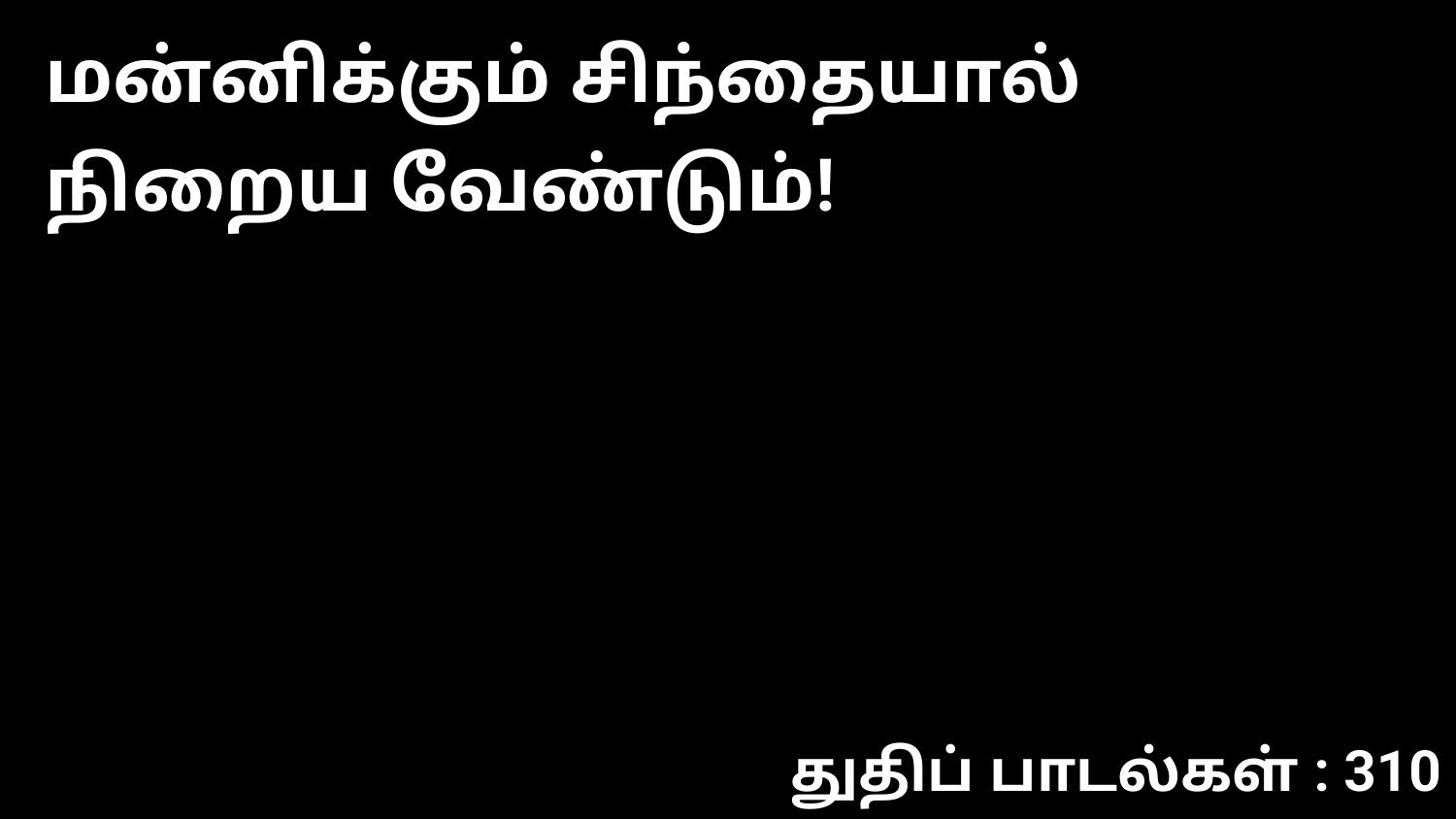

மன்னிக்கும் சிந்தையால் நிறைய வேண்டும்!
துதிப் பாடல்கள் : 310